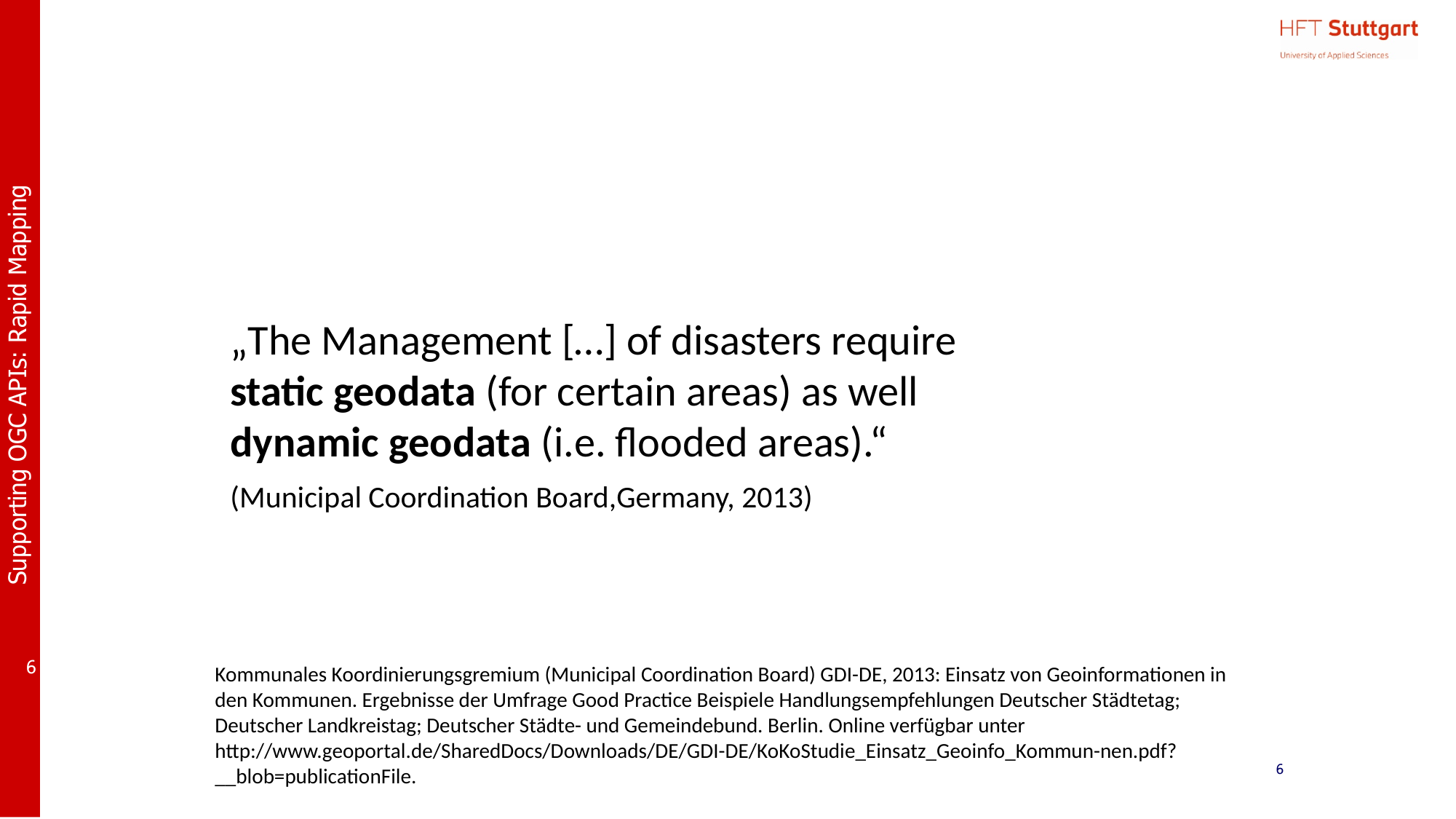

„The Management […] of disasters require static geodata (for certain areas) as well dynamic geodata (i.e. flooded areas).“
(Municipal Coordination Board,Germany, 2013)
Kommunales Koordinierungsgremium (Municipal Coordination Board) GDI-DE, 2013: Einsatz von Geoinformationen in den Kommunen. Ergebnisse der Umfrage Good Practice Beispiele Handlungsempfehlungen Deutscher Städtetag; Deutscher Landkreistag; Deutscher Städte- und Gemeindebund. Berlin. Online verfügbar unter http://www.geoportal.de/SharedDocs/Downloads/DE/GDI-DE/KoKoStudie_Einsatz_Geoinfo_Kommun-nen.pdf?__blob=publicationFile.
6